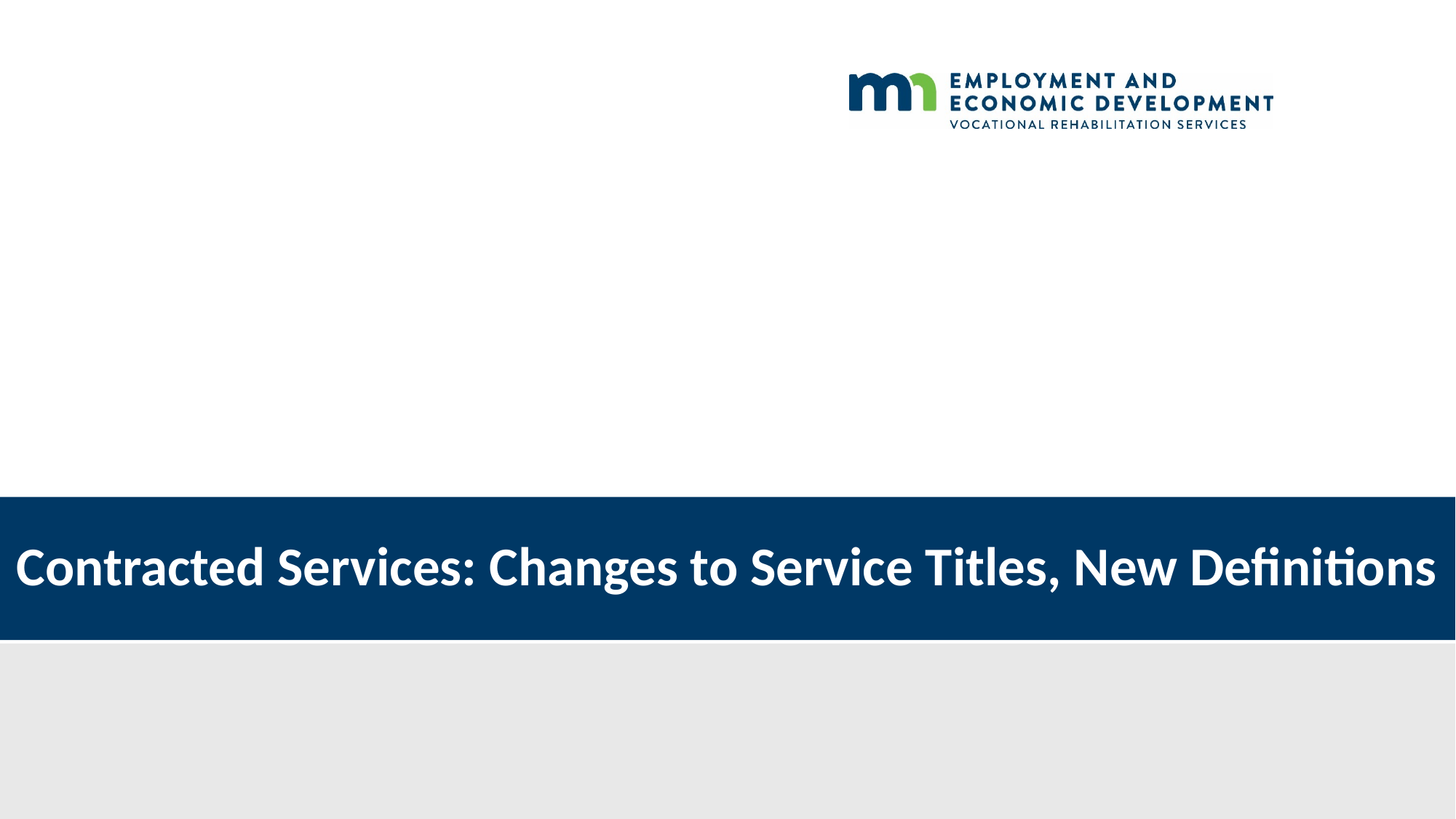

# Contracted Services: Changes to Service Titles, New Definitions